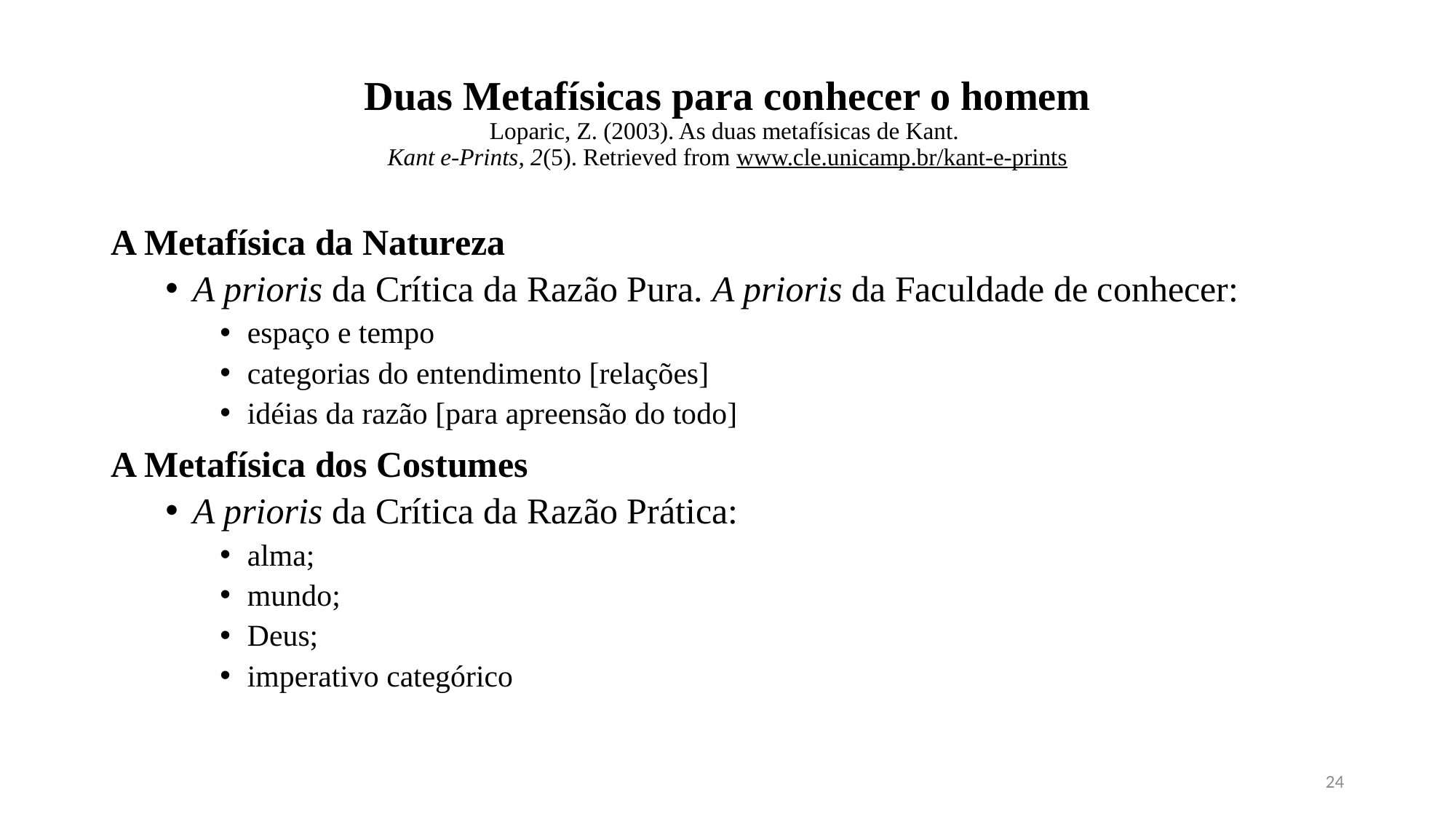

# Duas Metafísicas para conhecer o homem Loparic, Z. (2003). As duas metafísicas de Kant. Kant e-Prints, 2(5). Retrieved from www.cle.unicamp.br/kant-e-prints
A Metafísica da Natureza
A prioris da Crítica da Razão Pura. A prioris da Faculdade de conhecer:
espaço e tempo
categorias do entendimento [relações]
idéias da razão [para apreensão do todo]
A Metafísica dos Costumes
A prioris da Crítica da Razão Prática:
alma;
mundo;
Deus;
imperativo categórico

24